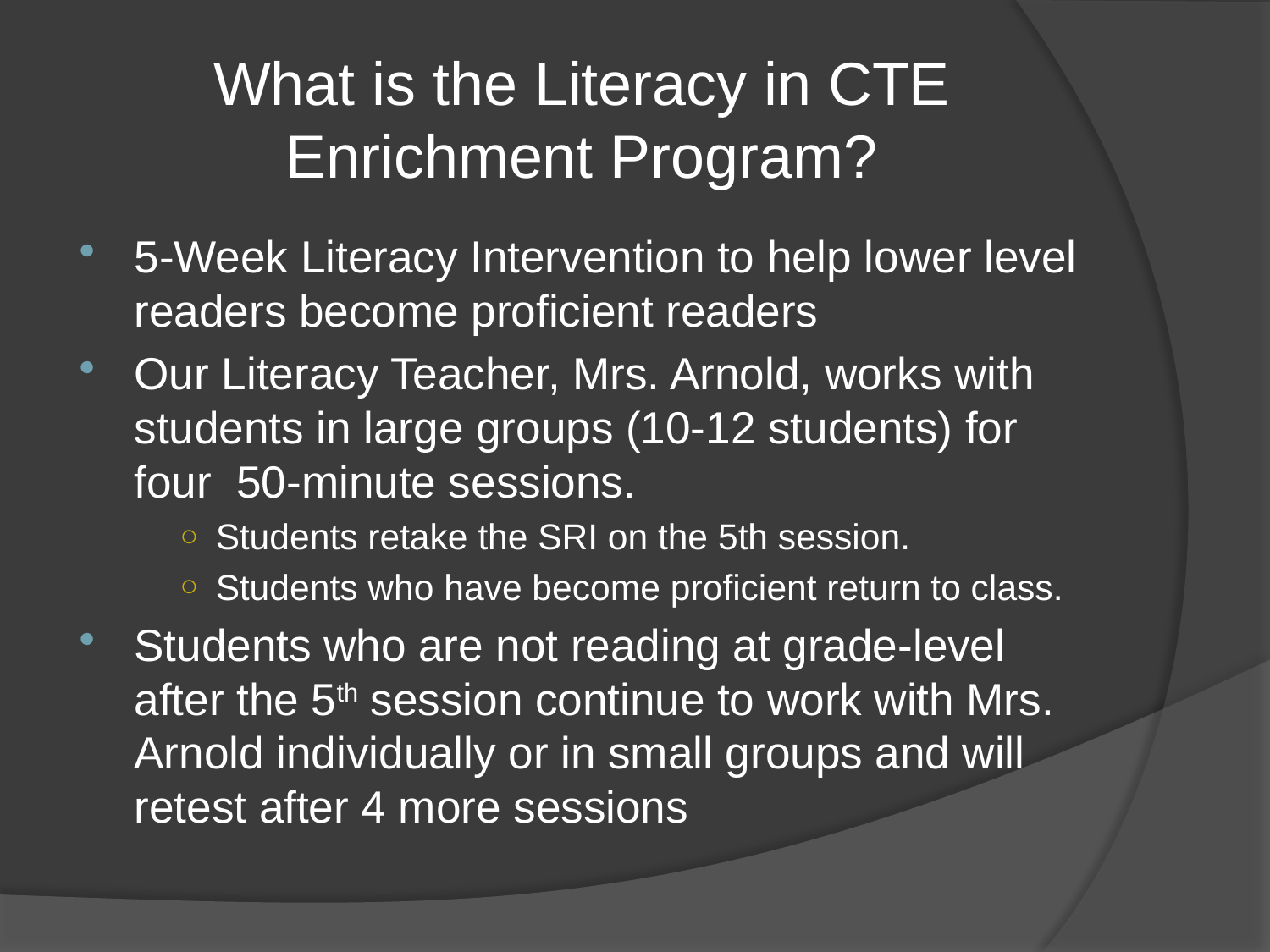

# What is the Literacy in CTE Enrichment Program?
5-Week Literacy Intervention to help lower level readers become proficient readers
Our Literacy Teacher, Mrs. Arnold, works with students in large groups (10-12 students) for four  50-minute sessions.
Students retake the SRI on the 5th session.
Students who have become proficient return to class.
Students who are not reading at grade-level after the 5th session continue to work with Mrs. Arnold individually or in small groups and will retest after 4 more sessions